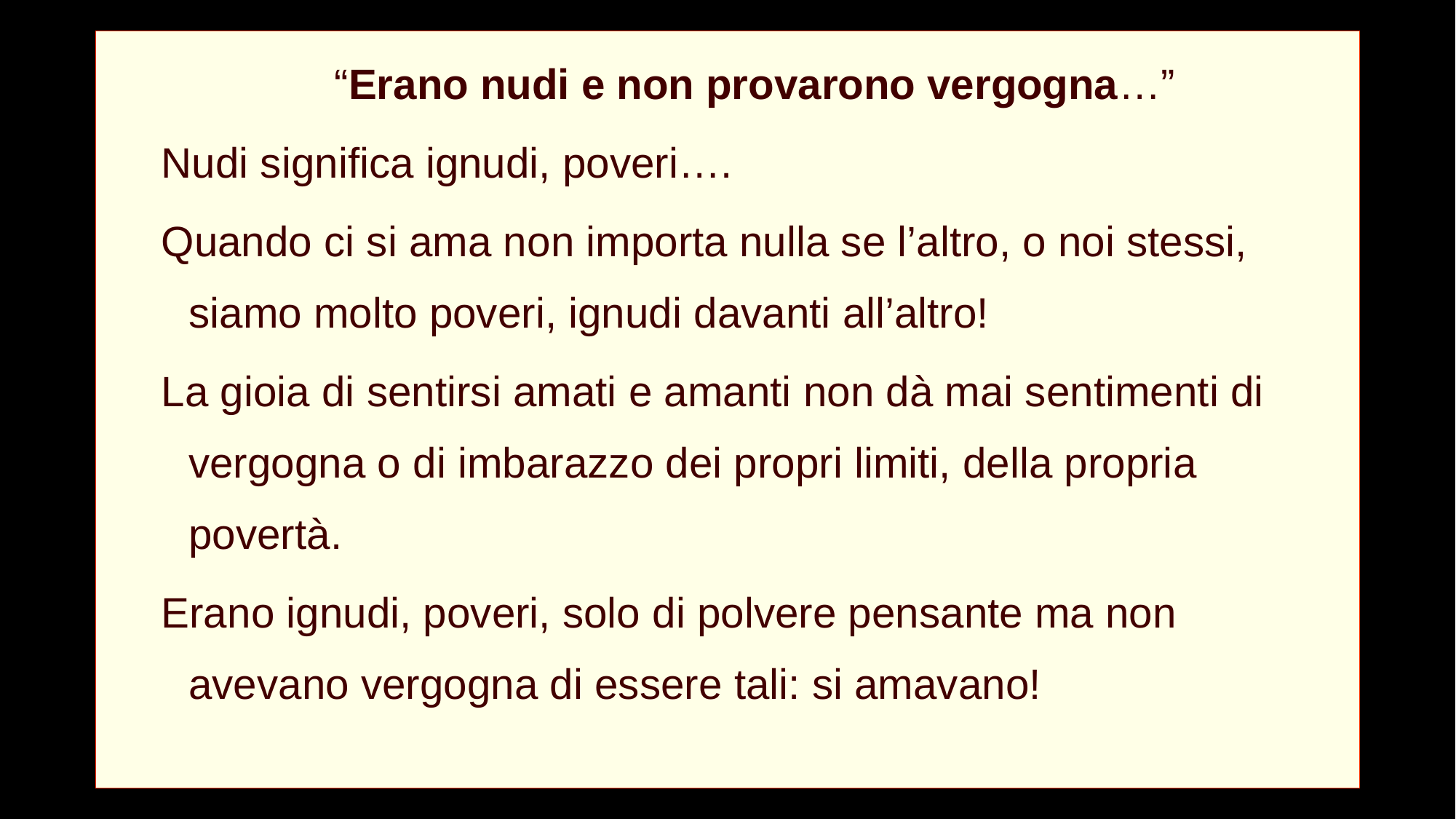

“Erano nudi e non provarono vergogna…”
Nudi significa ignudi, poveri….
Quando ci si ama non importa nulla se l’altro, o noi stessi, siamo molto poveri, ignudi davanti all’altro!
La gioia di sentirsi amati e amanti non dà mai sentimenti di vergogna o di imbarazzo dei propri limiti, della propria povertà.
Erano ignudi, poveri, solo di polvere pensante ma non avevano vergogna di essere tali: si amavano!